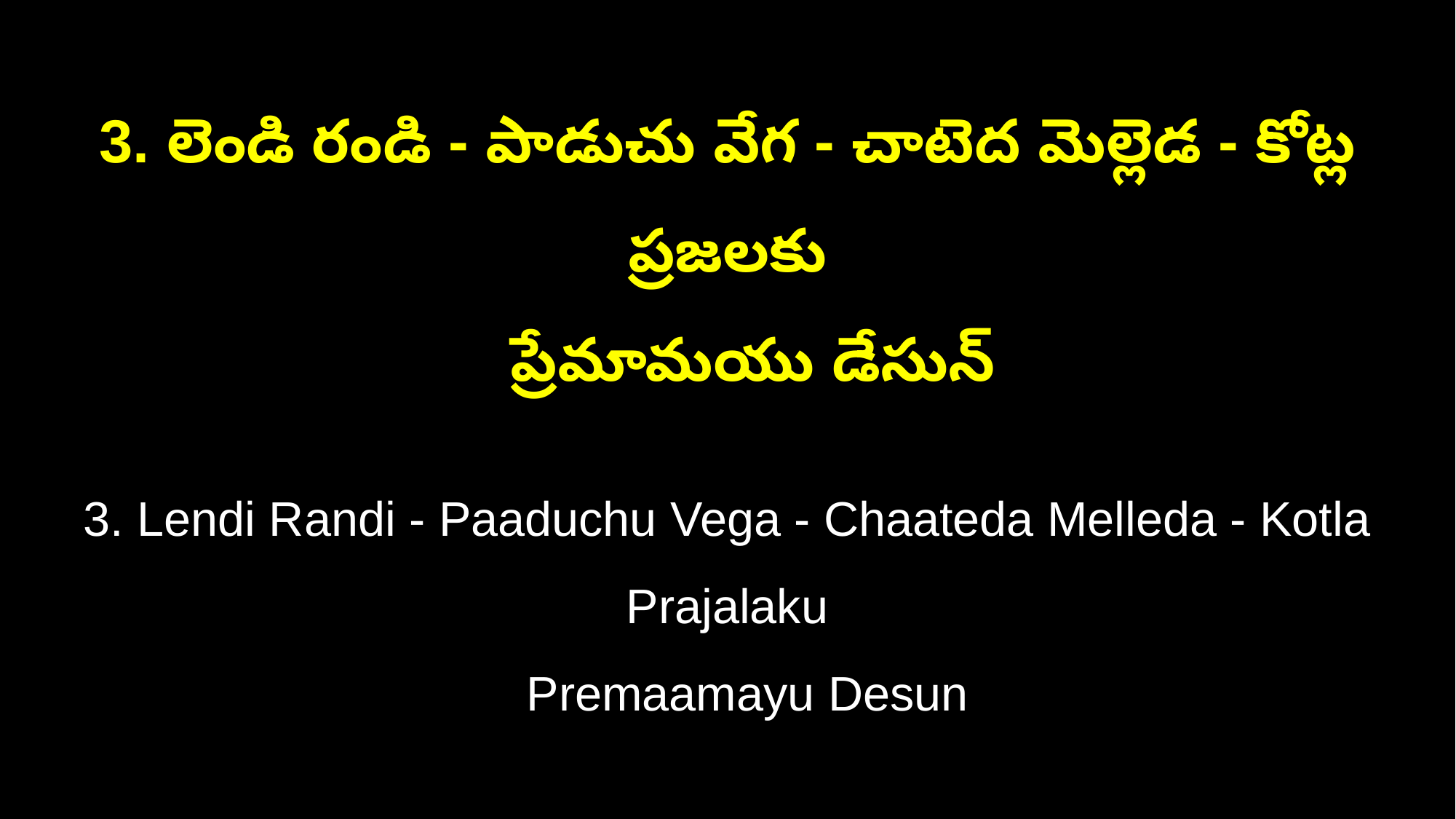

3. లెండి రండి - పాడుచు వేగ - చాటెద మెల్లెడ - కోట్ల ప్రజలకు
   ప్రేమామయు డేసున్
3. Lendi Randi - Paaduchu Vega - Chaateda Melleda - Kotla Prajalaku
   Premaamayu Desun